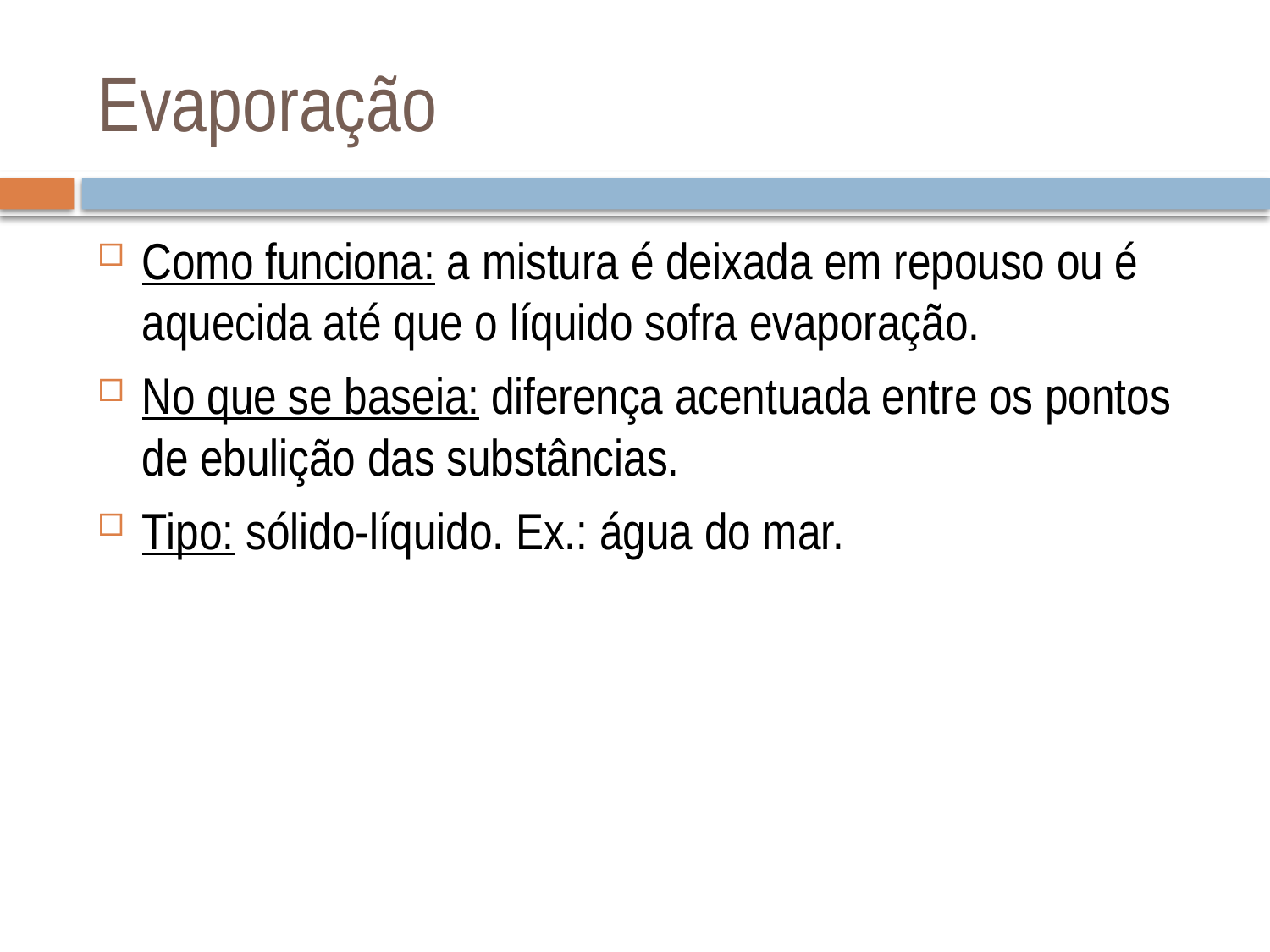

# Evaporação
Como funciona: a mistura é deixada em repouso ou é aquecida até que o líquido sofra evaporação.
No que se baseia: diferença acentuada entre os pontos de ebulição das substâncias.
Tipo: sólido-líquido. Ex.: água do mar.